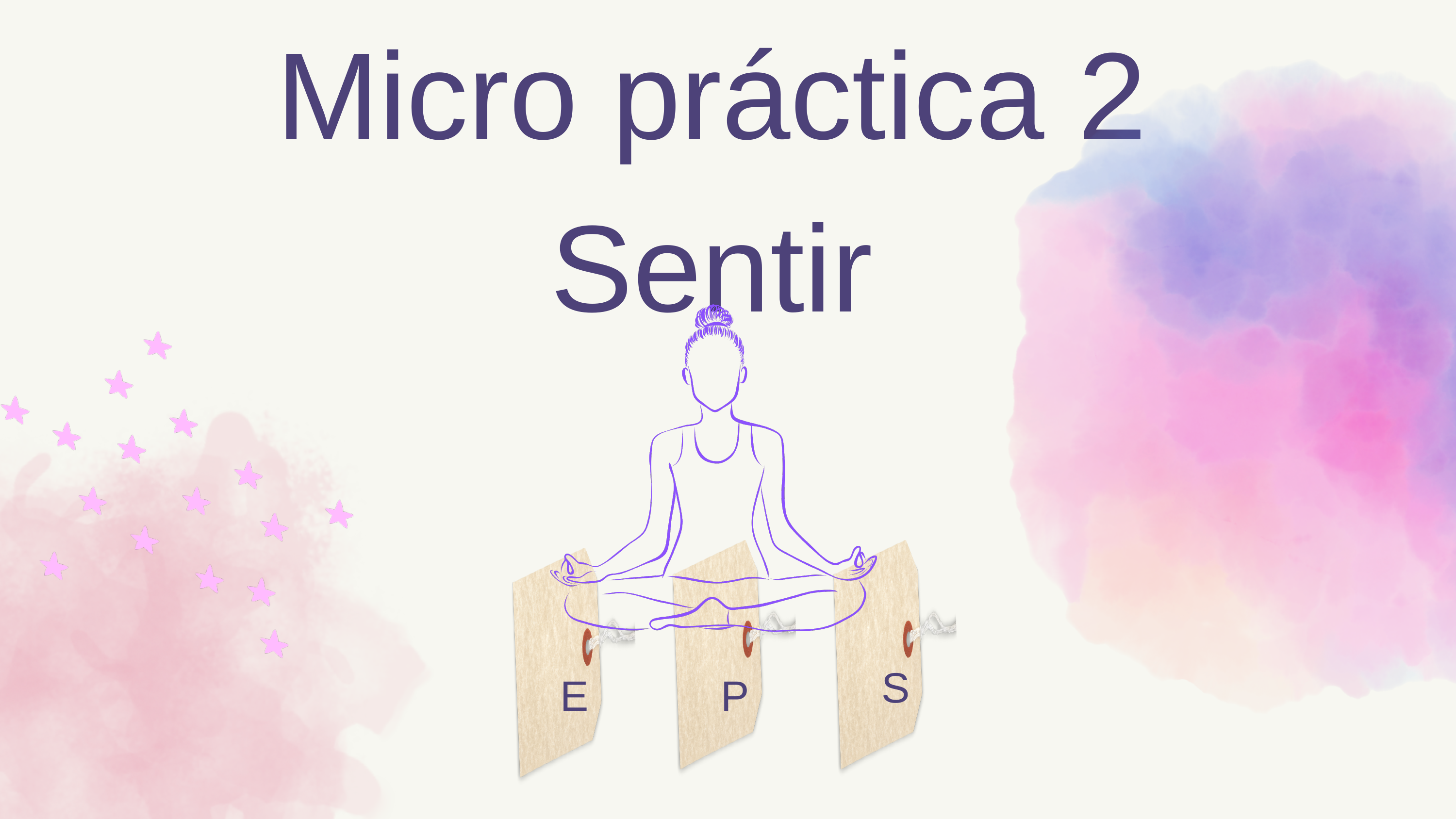

Micro práctica 2
Sentir

S
E
P